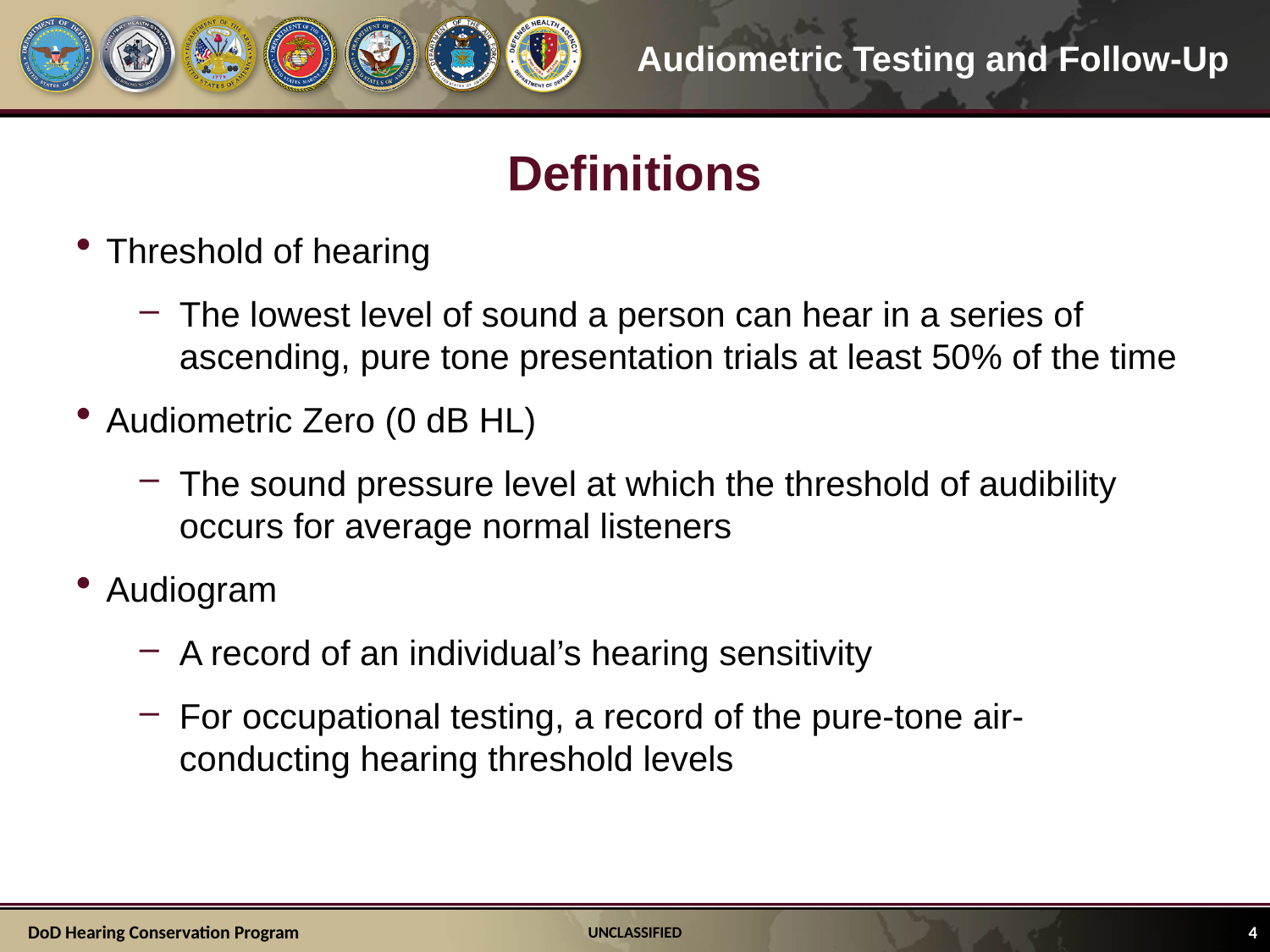

# Definitions
Threshold of hearing
The lowest level of sound a person can hear in a series of ascending, pure tone presentation trials at least 50% of the time
Audiometric Zero (0 dB HL)
The sound pressure level at which the threshold of audibility occurs for average normal listeners
Audiogram
A record of an individual’s hearing sensitivity
For occupational testing, a record of the pure-tone air-conducting hearing threshold levels